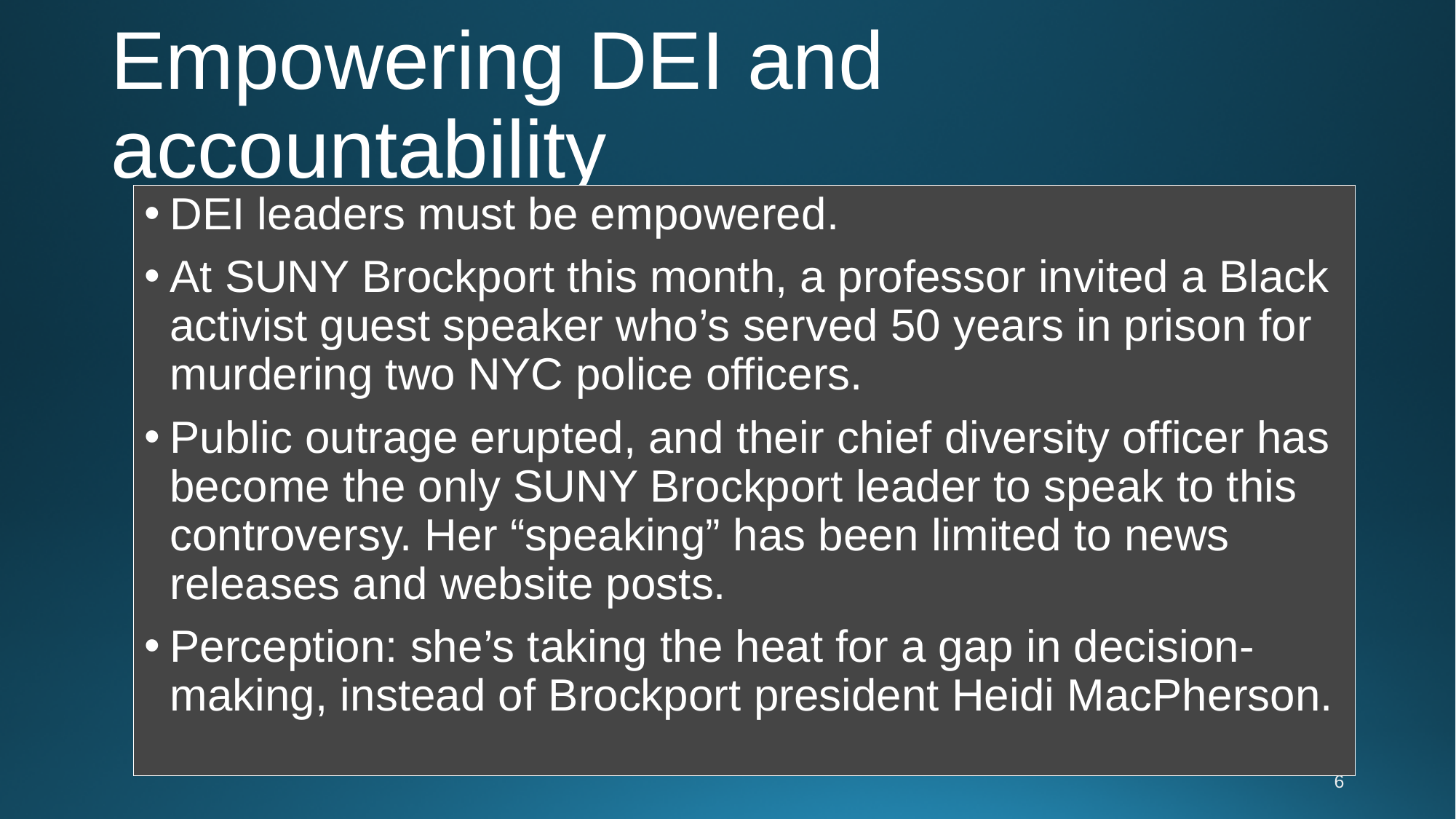

# Empowering DEI and accountability
DEI leaders must be empowered.
At SUNY Brockport this month, a professor invited a Black activist guest speaker who’s served 50 years in prison for murdering two NYC police officers.
Public outrage erupted, and their chief diversity officer has become the only SUNY Brockport leader to speak to this controversy. Her “speaking” has been limited to news releases and website posts.
Perception: she’s taking the heat for a gap in decision-making, instead of Brockport president Heidi MacPherson.
6